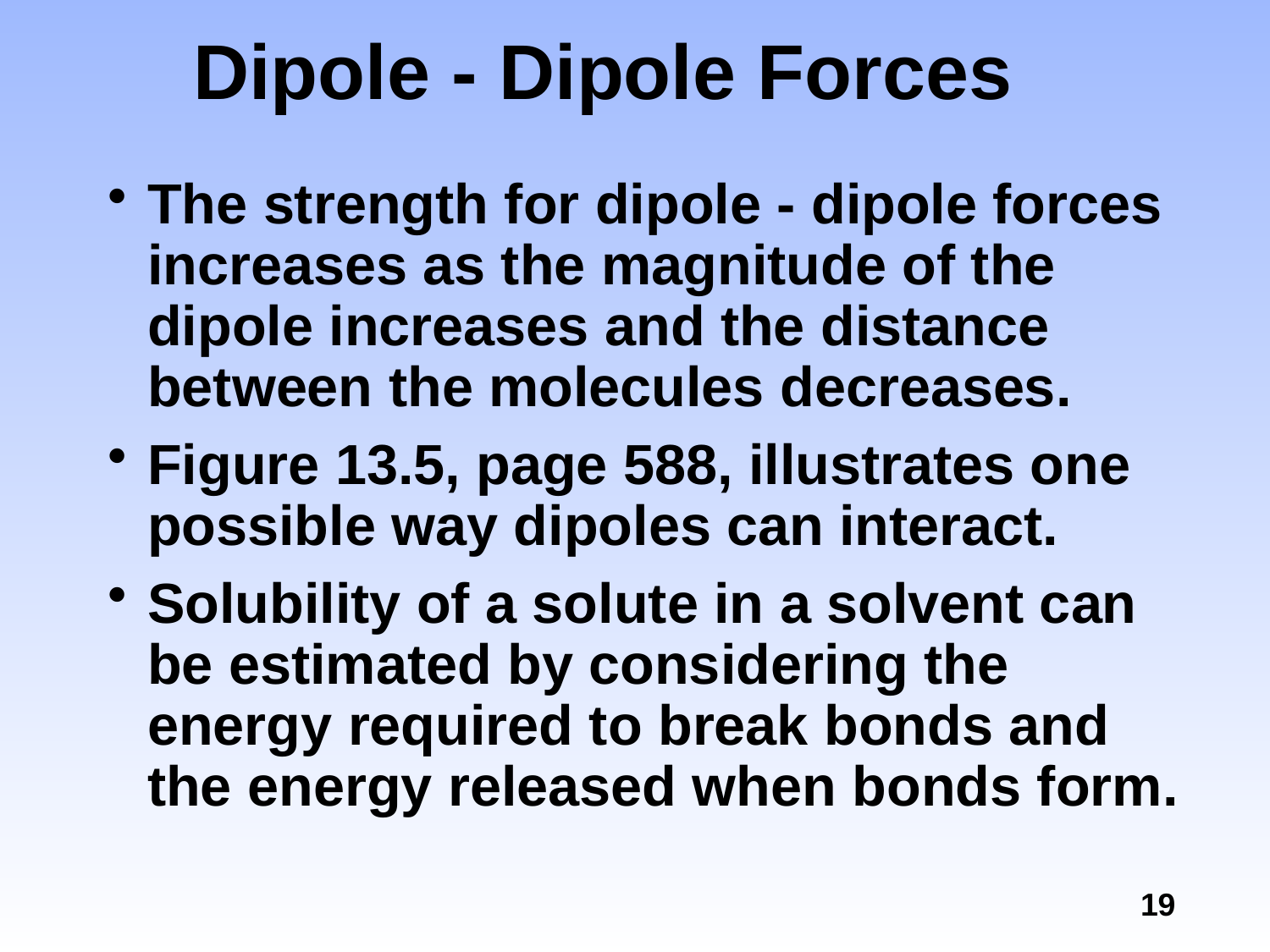

# Dipole - Dipole Forces
The strength for dipole - dipole forces increases as the magnitude of the dipole increases and the distance between the molecules decreases.
Figure 13.5, page 588, illustrates one possible way dipoles can interact.
Solubility of a solute in a solvent can be estimated by considering the energy required to break bonds and the energy released when bonds form.